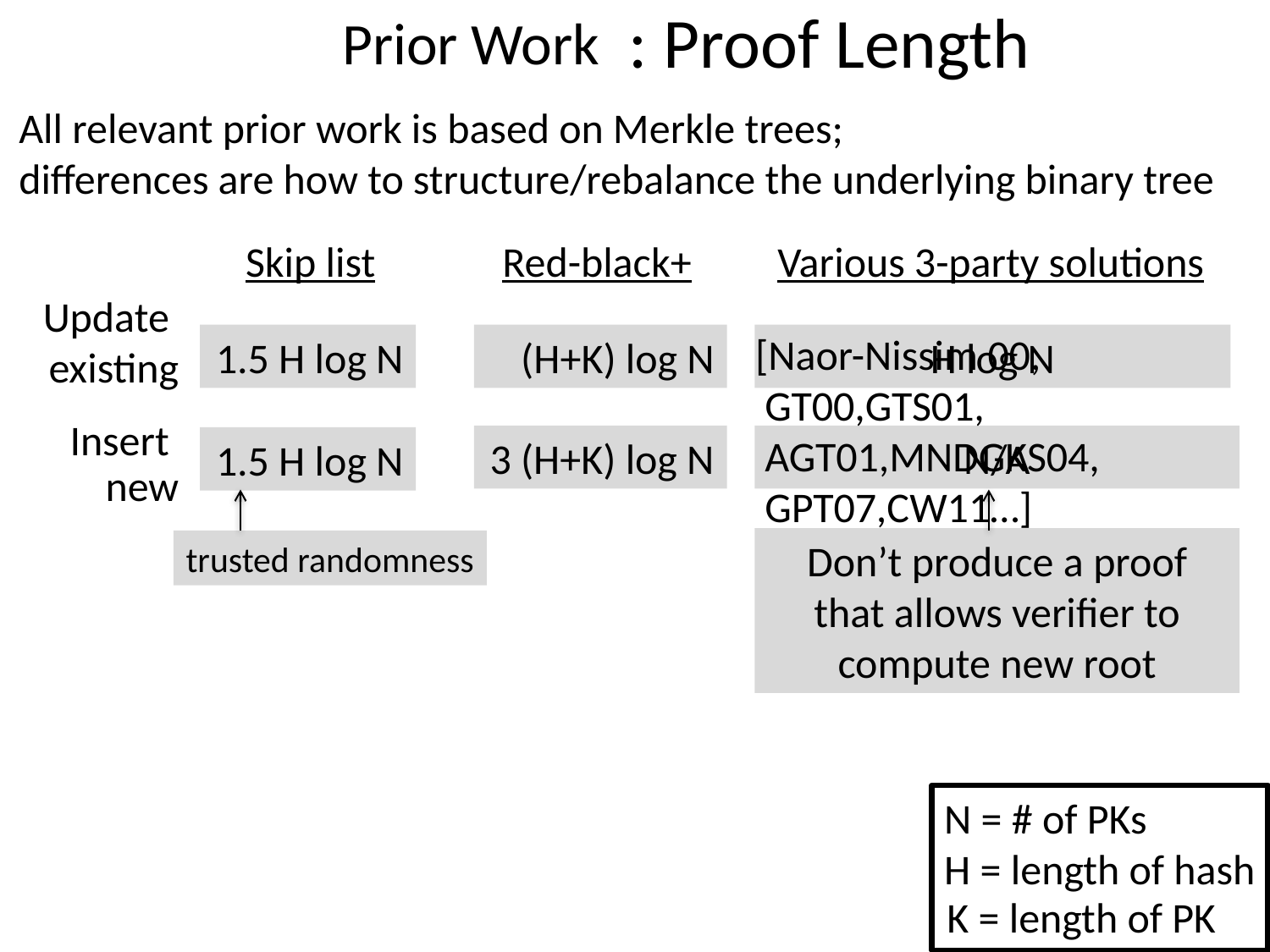

: Proof Length
# Prior Work
All relevant prior work is based on Merkle trees;
differences are how to structure/rebalance the underlying binary tree
Skip list
Red-black+
Various 3-party solutions
Update
existing
[Naor-Nissim 00,
 GT00,GTS01,
 AGT01,MNDGKS04,
 GPT07,CW11…]
1.5 H log N
(H+K) log N
H log N
Insert
new
3 (H+K) log N
N/A
1.5 H log N
Don’t produce a proof
that allows verifier to compute new root
trusted randomness
N = # of PKs
H = length of hash

K = length of PK